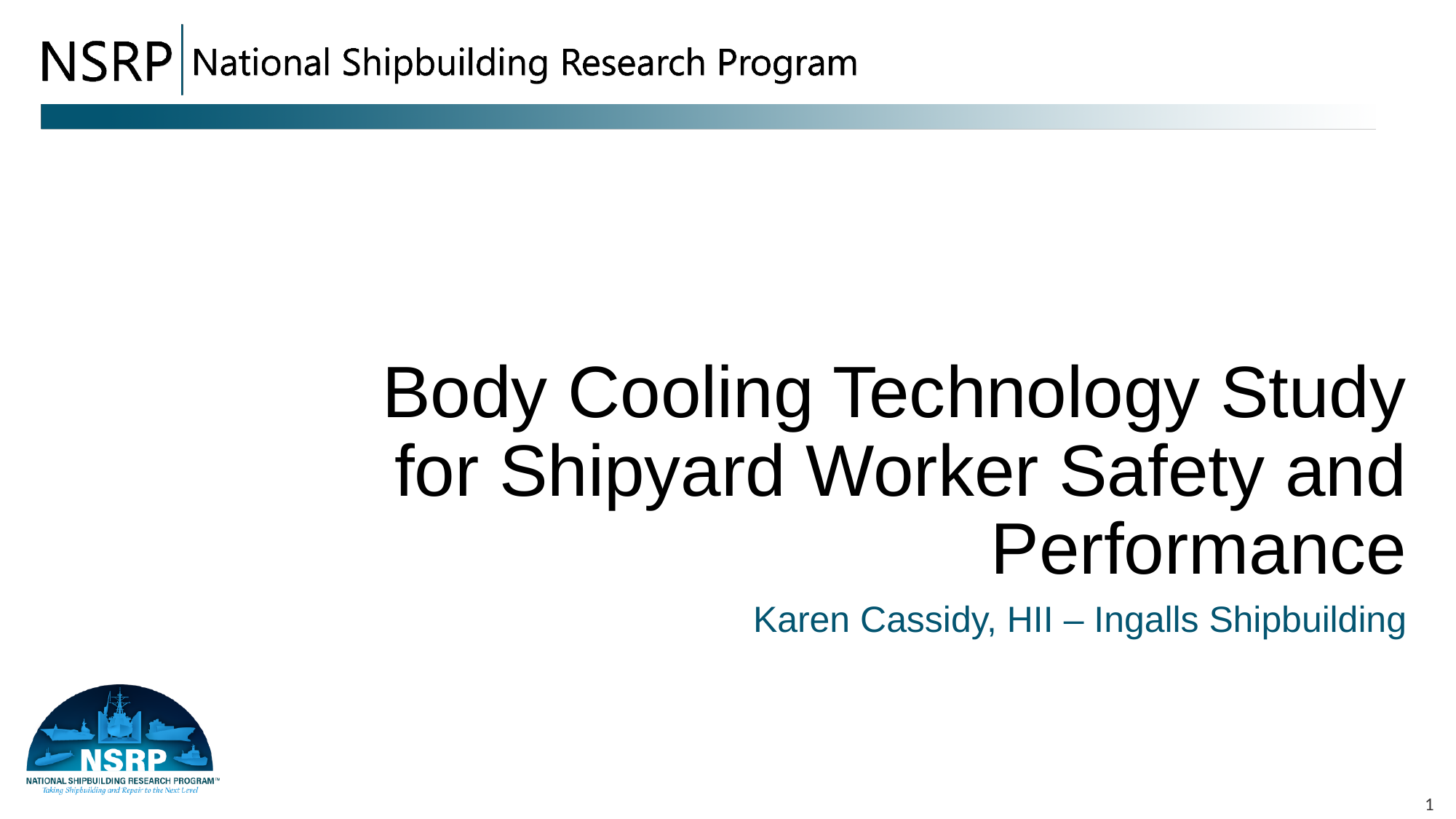

# Body Cooling Technology Study for Shipyard Worker Safety and Performance
Karen Cassidy, HII – Ingalls Shipbuilding
1